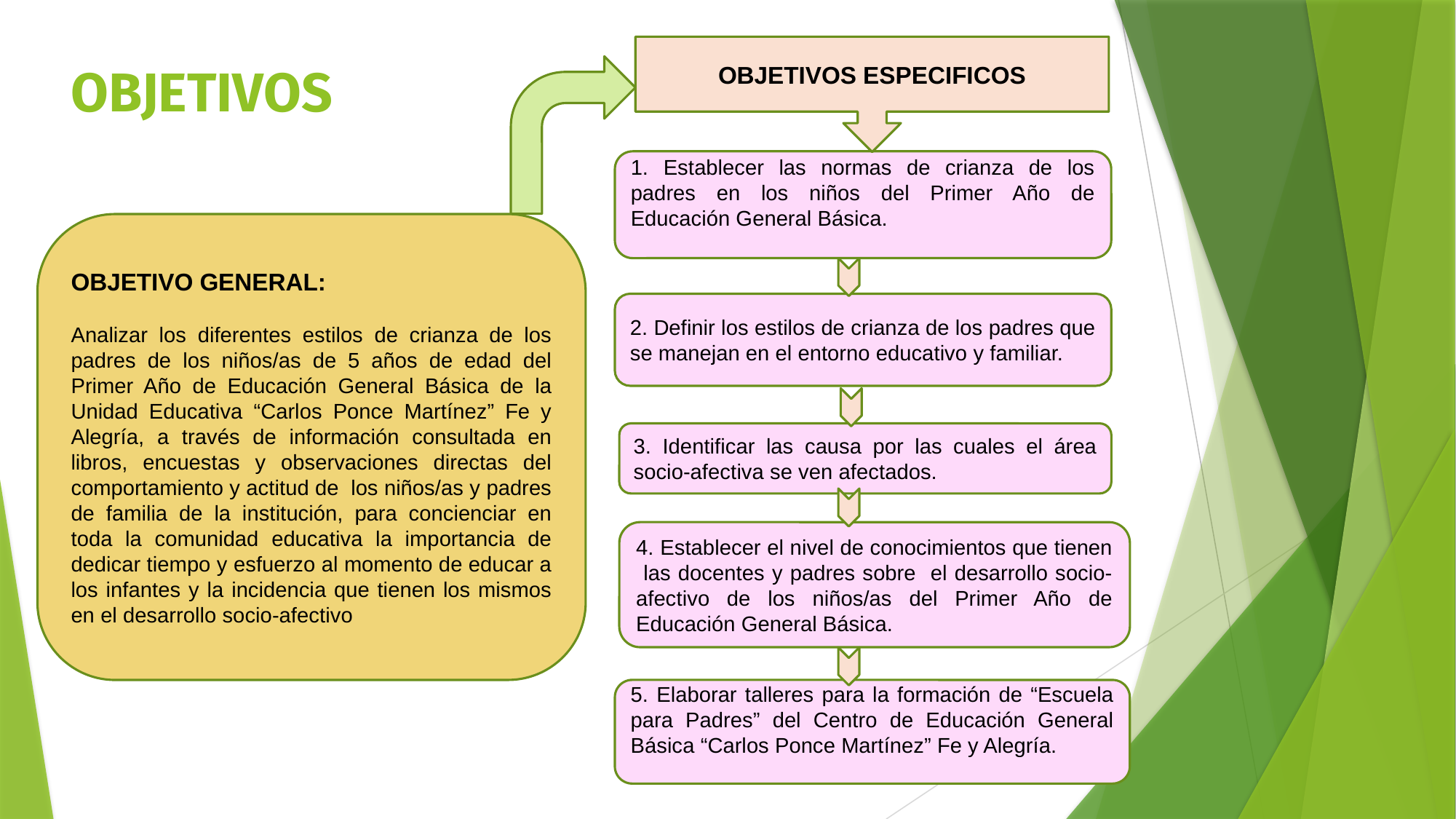

OBJETIVOS ESPECIFICOS
# OBJETIVOS

1. Establecer las normas de crianza de los padres en los niños del Primer Año de Educación General Básica.

OBJETIVO GENERAL:

Analizar los diferentes estilos de crianza de los padres de los niños/as de 5 años de edad del Primer Año de Educación General Básica de la Unidad Educativa “Carlos Ponce Martínez” Fe y Alegría, a través de información consultada en libros, encuestas y observaciones directas del comportamiento y actitud de  los niños/as y padres de familia de la institución, para concienciar en toda la comunidad educativa la importancia de dedicar tiempo y esfuerzo al momento de educar a los infantes y la incidencia que tienen los mismos en el desarrollo socio-afectivo

2. Definir los estilos de crianza de los padres que se manejan en el entorno educativo y familiar.

3. Identificar las causa por las cuales el área socio-afectiva se ven afectados.

4. Establecer el nivel de conocimientos que tienen  las docentes y padres sobre  el desarrollo socio-afectivo de los niños/as del Primer Año de Educación General Básica.

5. Elaborar talleres para la formación de “Escuela para Padres” del Centro de Educación General Básica “Carlos Ponce Martínez” Fe y Alegría.